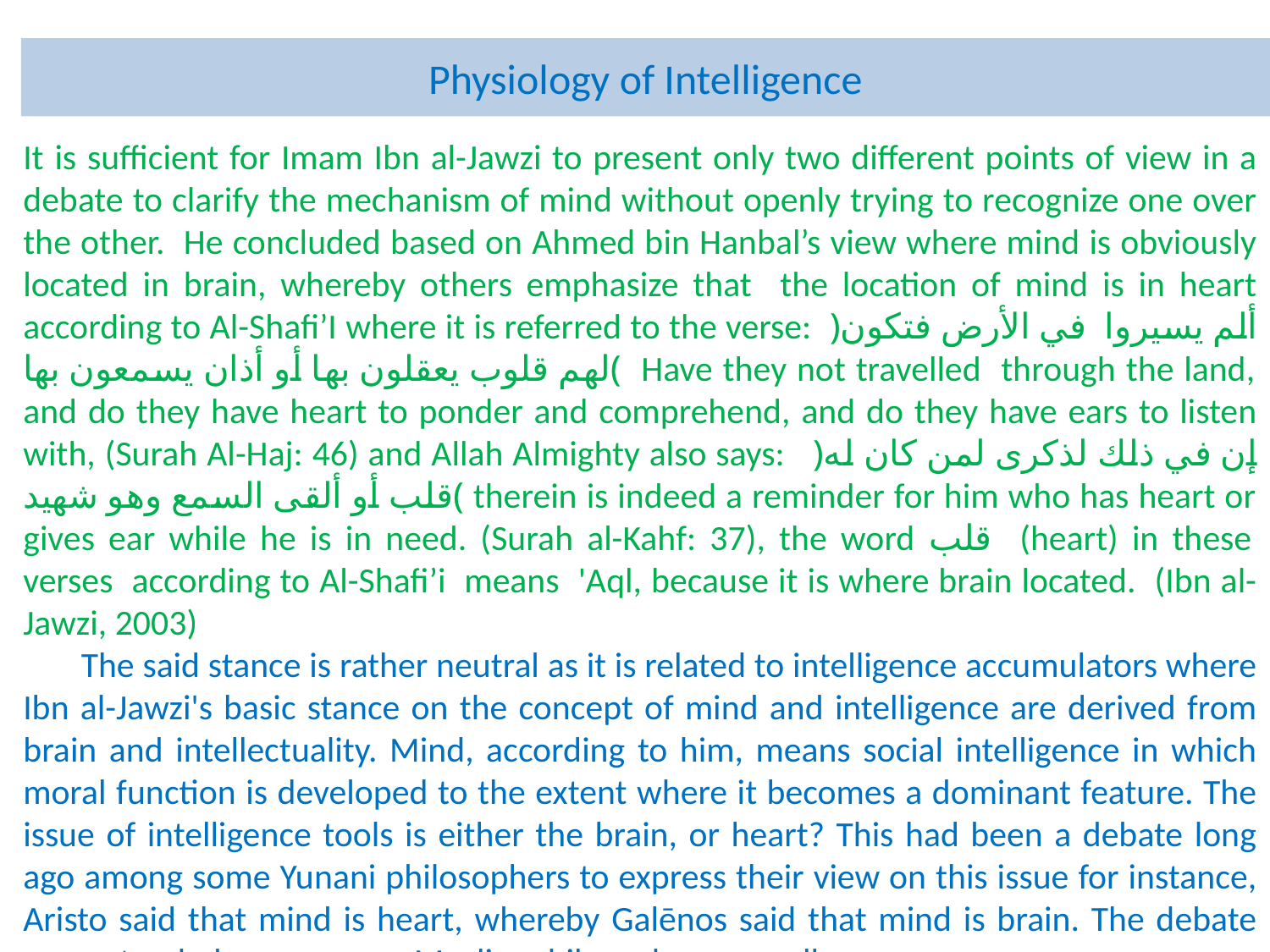

# Physiology of Intelligence
It is sufficient for Imam Ibn al-Jawzi to present only two different points of view in a debate to clarify the mechanism of mind without openly trying to recognize one over the other.  He concluded based on Ahmed bin Hanbal’s view where mind is obviously located in brain, whereby others emphasize that  the location of mind is in heart according to Al-Shafi’I where it is referred to the verse:  ﴿ألم يسيروا  في الأرض فتكون لهم قلوب يعقلون بها أو أذان يسمعون بها﴾  Have they not travelled  through the land, and do they have heart to ponder and comprehend, and do they have ears to listen with, (Surah Al-Haj: 46) and Allah Almighty also says:   ﴿إن في ذلك لذكرى لمن كان له قلب أو ألقى السمع وهو شهيد﴾ therein is indeed a reminder for him who has heart or gives ear while he is in need. (Surah al-Kahf: 37), the word قلب   (heart) in these verses  according to Al-Shafi’i  means  'Aql, because it is where brain located.  (Ibn al-Jawzi, 2003)
       The said stance is rather neutral as it is related to intelligence accumulators where Ibn al-Jawzi's basic stance on the concept of mind and intelligence are derived from brain and intellectuality. Mind, according to him, means social intelligence in which moral function is developed to the extent where it becomes a dominant feature. The issue of intelligence tools is either the brain, or heart? This had been a debate long ago among some Yunani philosophers to express their view on this issue for instance, Aristo said that mind is heart, whereby Galēnos said that mind is brain. The debate was extended even among Muslim philosophers as well